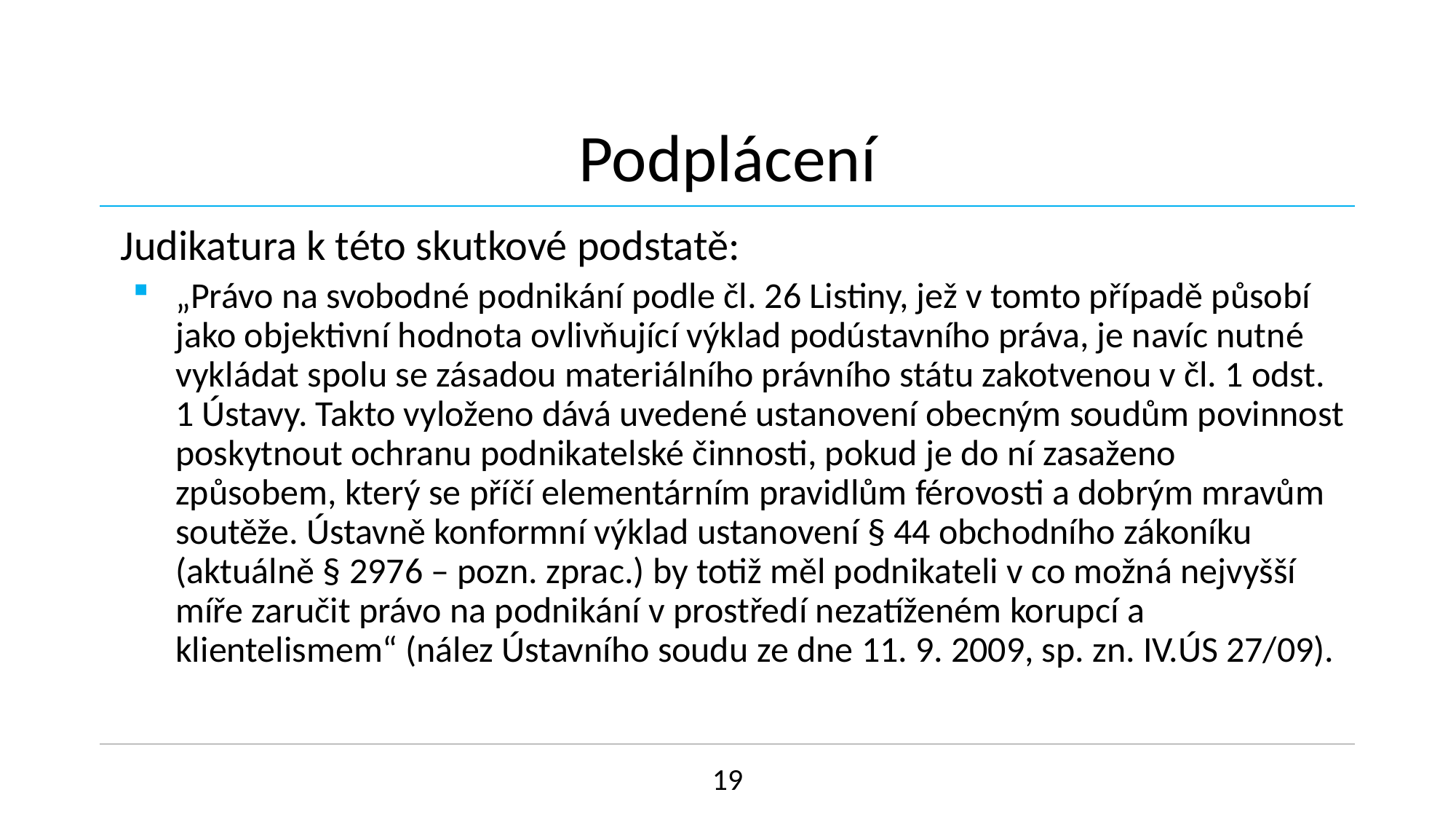

# Podplácení
Judikatura k této skutkové podstatě:
„Právo na svobodné podnikání podle čl. 26 Listiny, jež v tomto případě působí jako objektivní hodnota ovlivňující výklad podústavního práva, je navíc nutné vykládat spolu se zásadou materiálního právního státu zakotvenou v čl. 1 odst. 1 Ústavy. Takto vyloženo dává uvedené ustanovení obecným soudům povinnost poskytnout ochranu podnikatelské činnosti, pokud je do ní zasaženo způsobem, který se příčí elementárním pravidlům férovosti a dobrým mravům soutěže. Ústavně konformní výklad ustanovení § 44 obchodního zákoníku (aktuálně § 2976 – pozn. zprac.) by totiž měl podnikateli v co možná nejvyšší míře zaručit právo na podnikání v prostředí nezatíženém korupcí a klientelismem“ (nález Ústavního soudu ze dne 11. 9. 2009, sp. zn. IV.ÚS 27/09).